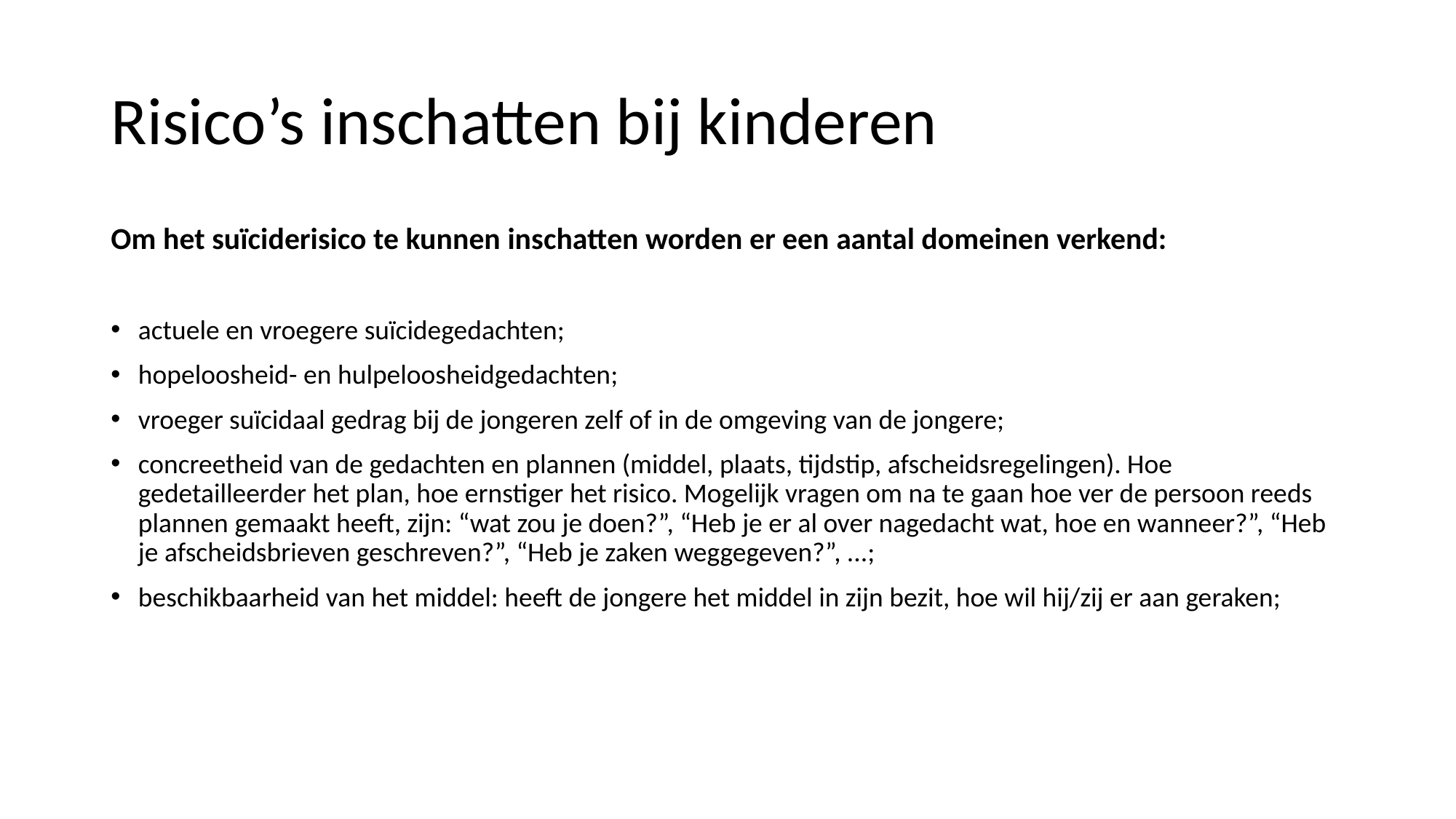

# Risico’s inschatten bij kinderen
Om het suïciderisico te kunnen inschatten worden er een aantal domeinen verkend:

actuele en vroegere suïcidegedachten;
hopeloosheid- en hulpeloosheidgedachten;
vroeger suïcidaal gedrag bij de jongeren zelf of in de omgeving van de jongere;
concreetheid van de gedachten en plannen (middel, plaats, tijdstip, afscheidsregelingen). Hoe gedetailleerder het plan, hoe ernstiger het risico. Mogelijk vragen om na te gaan hoe ver de persoon reeds plannen gemaakt heeft, zijn: “wat zou je doen?”, “Heb je er al over nagedacht wat, hoe en wanneer?”, “Heb je afscheidsbrieven geschreven?”, “Heb je zaken weggegeven?”, ...;
beschikbaarheid van het middel: heeft de jongere het middel in zijn bezit, hoe wil hij/zij er aan geraken;